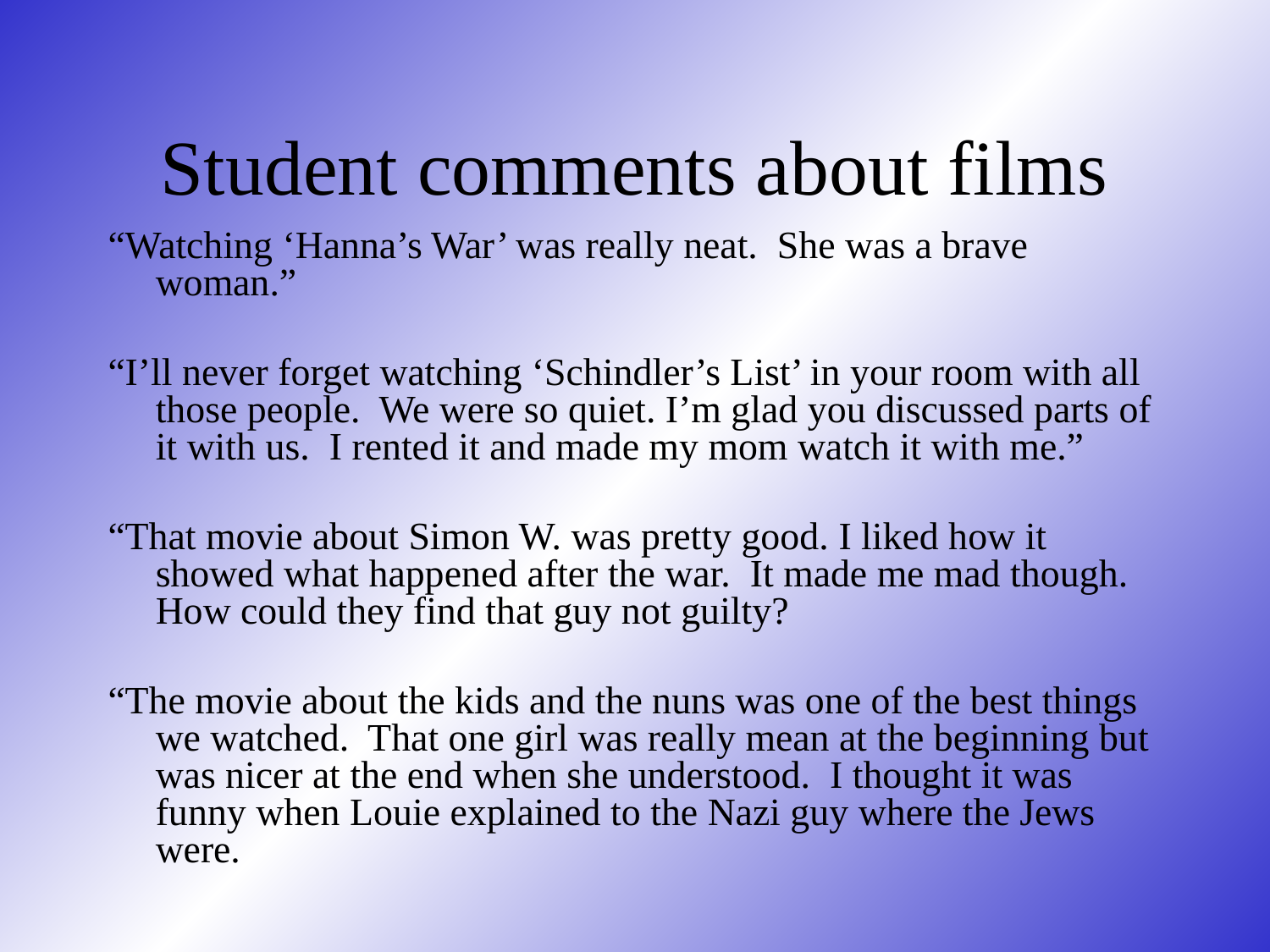

# Student comments about films
“Watching ‘Hanna’s War’ was really neat.  She was a brave woman.”

“I’ll never forget watching ‘Schindler’s List’ in your room with all those people.  We were so quiet. I’m glad you discussed parts of it with us.  I rented it and made my mom watch it with me.”

“That movie about Simon W. was pretty good. I liked how it showed what happened after the war.  It made me mad though. How could they find that guy not guilty?

“The movie about the kids and the nuns was one of the best things we watched.  That one girl was really mean at the beginning but was nicer at the end when she understood.  I thought it was funny when Louie explained to the Nazi guy where the Jews were.